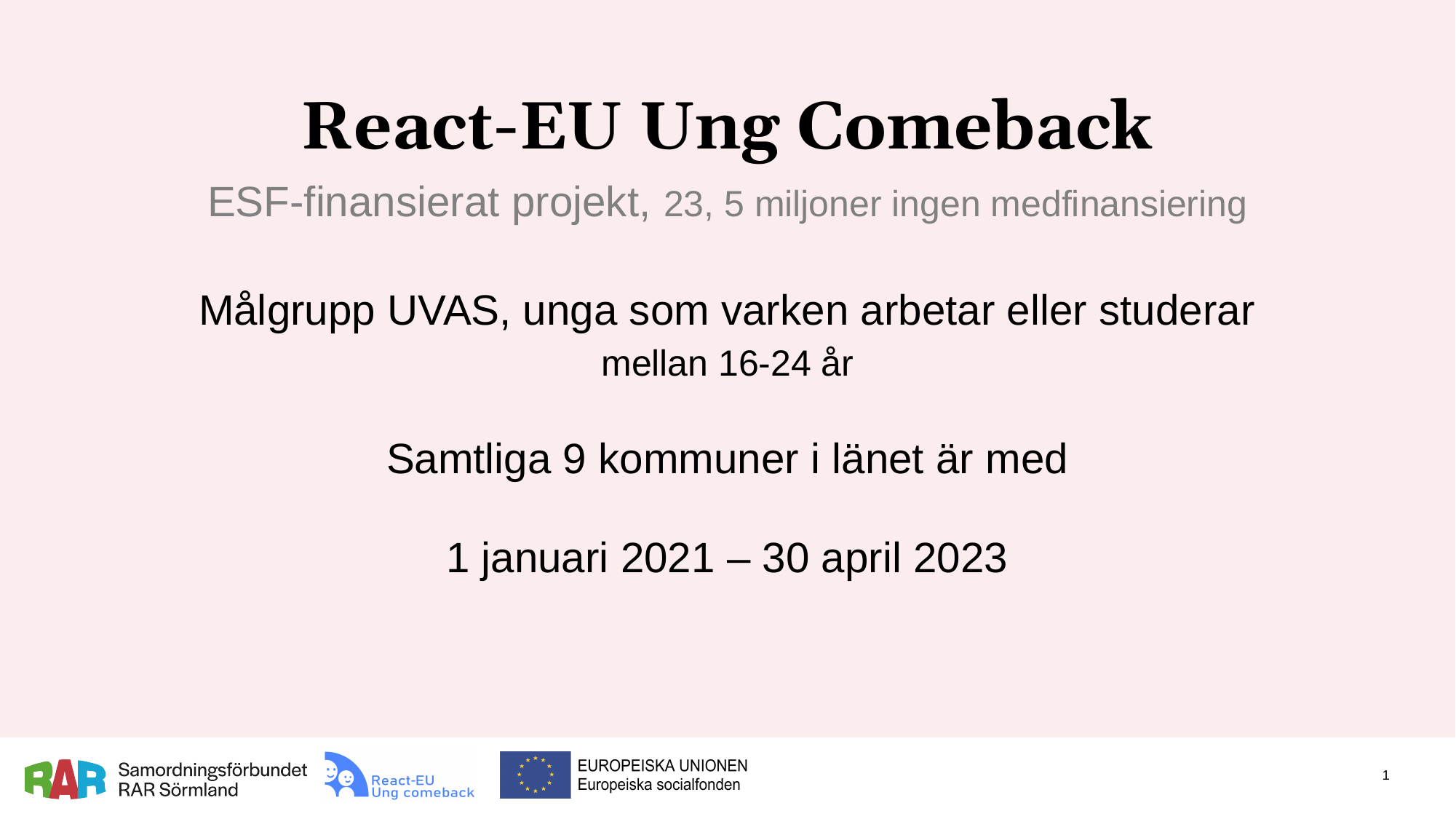

# React-EU Ung Comeback
ESF-finansierat projekt, 23, 5 miljoner ingen medfinansiering

Målgrupp UVAS, unga som varken arbetar eller studerar
mellan 16-24 år

Samtliga 9 kommuner i länet är med

1 januari 2021 – 30 april 2023

1